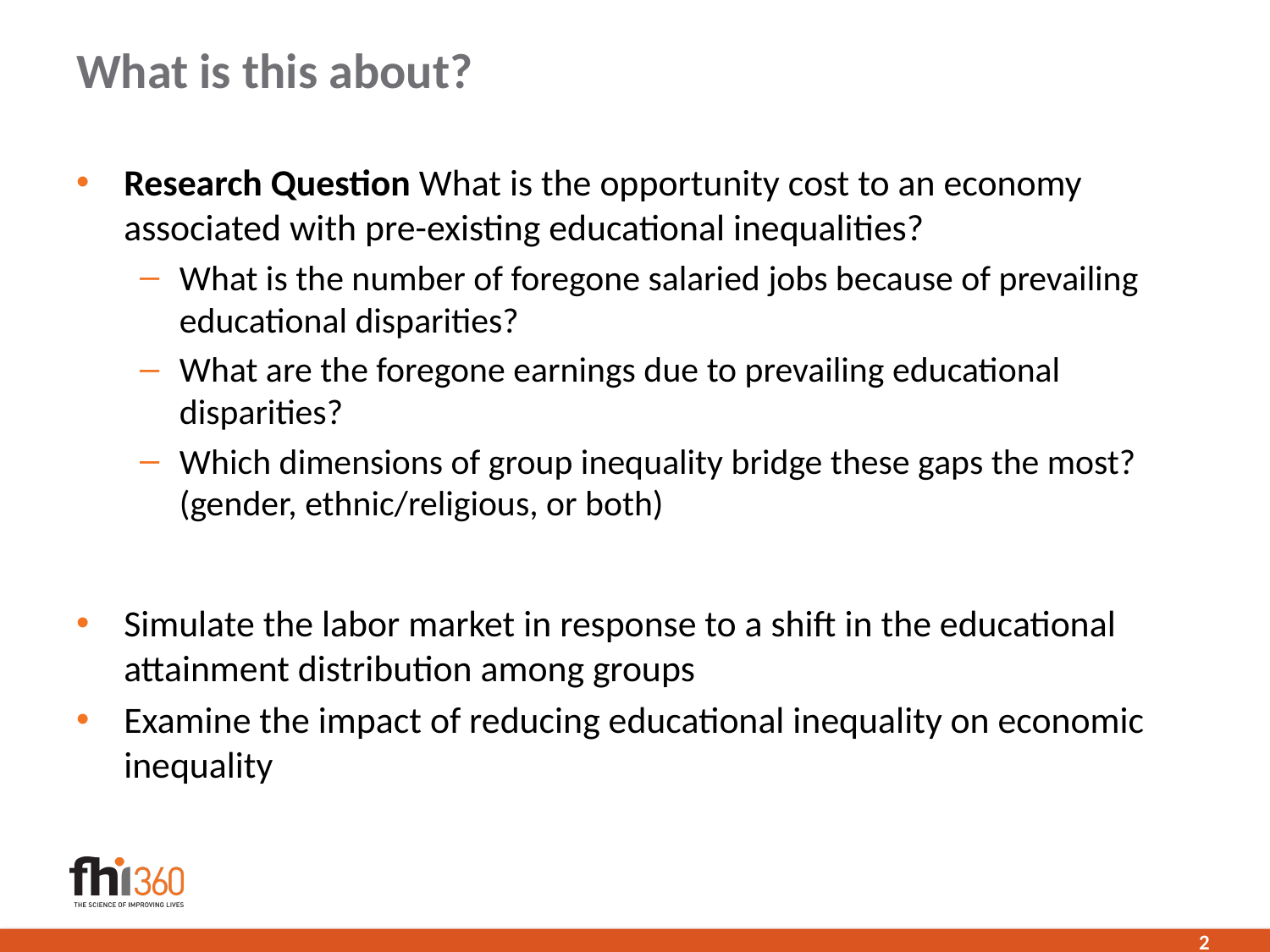

# What is this about?
Research Question What is the opportunity cost to an economy associated with pre-existing educational inequalities?
What is the number of foregone salaried jobs because of prevailing educational disparities?
What are the foregone earnings due to prevailing educational disparities?
Which dimensions of group inequality bridge these gaps the most? (gender, ethnic/religious, or both)

Simulate the labor market in response to a shift in the educational attainment distribution among groups
Examine the impact of reducing educational inequality on economic inequality
2